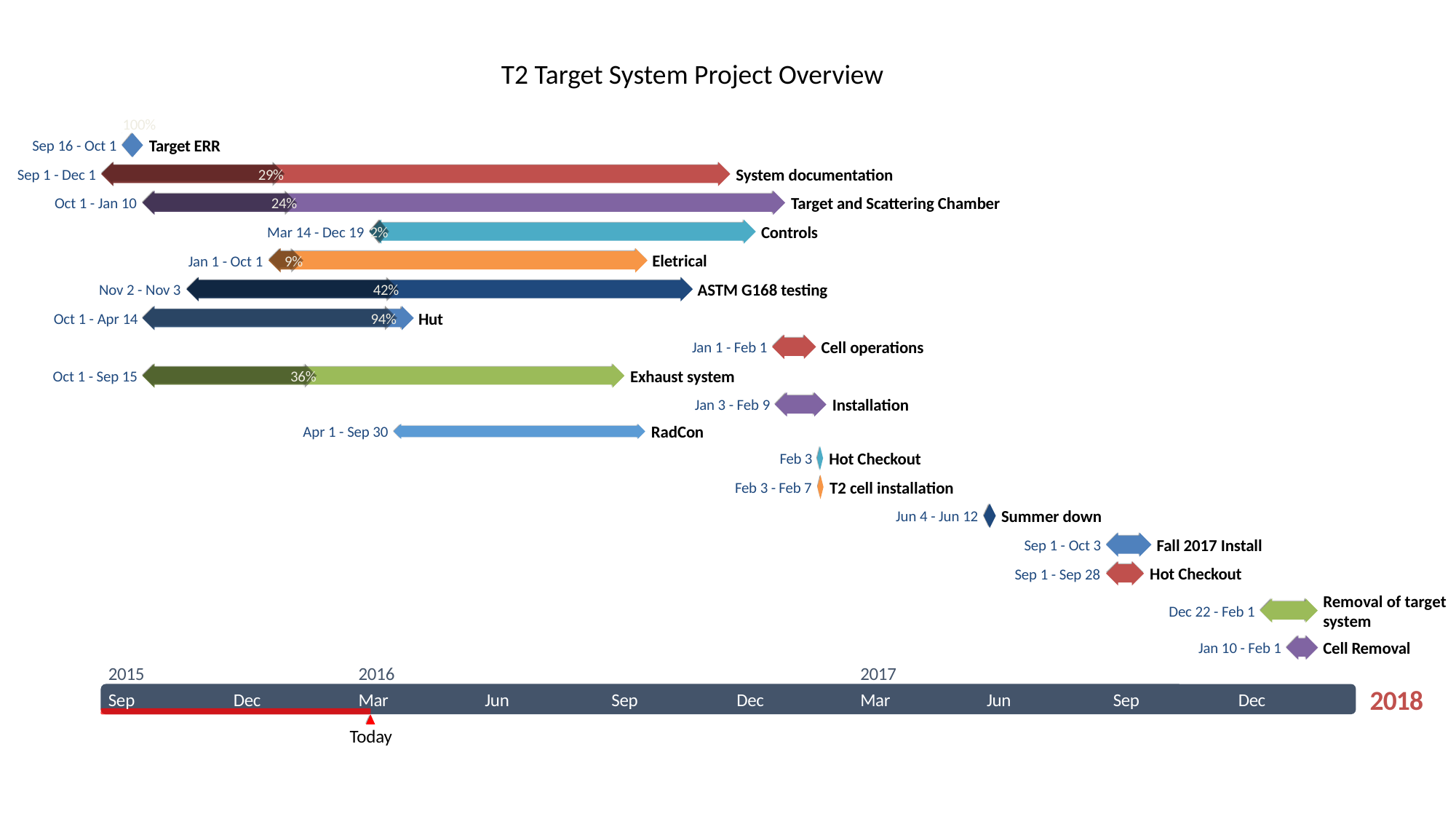

T2 Target System Project Overview
12 days
100%

Target ERR
Sep 16 - Oct 1
328 days

System documentation
Sep 1 - Dec 1
29%

334 days

Target and Scattering Chamber
Oct 1 - Jan 10
24%

201 days

Controls
Mar 14 - Dec 19
2%

196 days

Eletrical
Jan 1 - Oct 1
9%

264 days

ASTM G168 testing
Nov 2 - Nov 3
42%

141 days

Hut
Oct 1 - Apr 14
94%

23 days

Cell operations
Jan 1 - Feb 1

251 days

Exhaust system
Oct 1 - Sep 15
36%

28 days

Installation
Jan 3 - Feb 9

131 days
RadCon
Apr 1 - Sep 30

1 day

Hot Checkout
Feb 3

3 days

T2 cell installation
Feb 3 - Feb 7

6 days

Summer down
Jun 4 - Jun 12

23 days

Fall 2017 Install
Sep 1 - Oct 3

20 days

Hot Checkout
Sep 1 - Sep 28

30 days
Removal of target system

Dec 22 - Feb 1

17 days

Cell Removal
Jan 10 - Feb 1

2015
2016
2017
2015
2018

Sep
Dec
Mar
Jun
Sep
Dec
Mar
Jun
Sep
Dec

Today